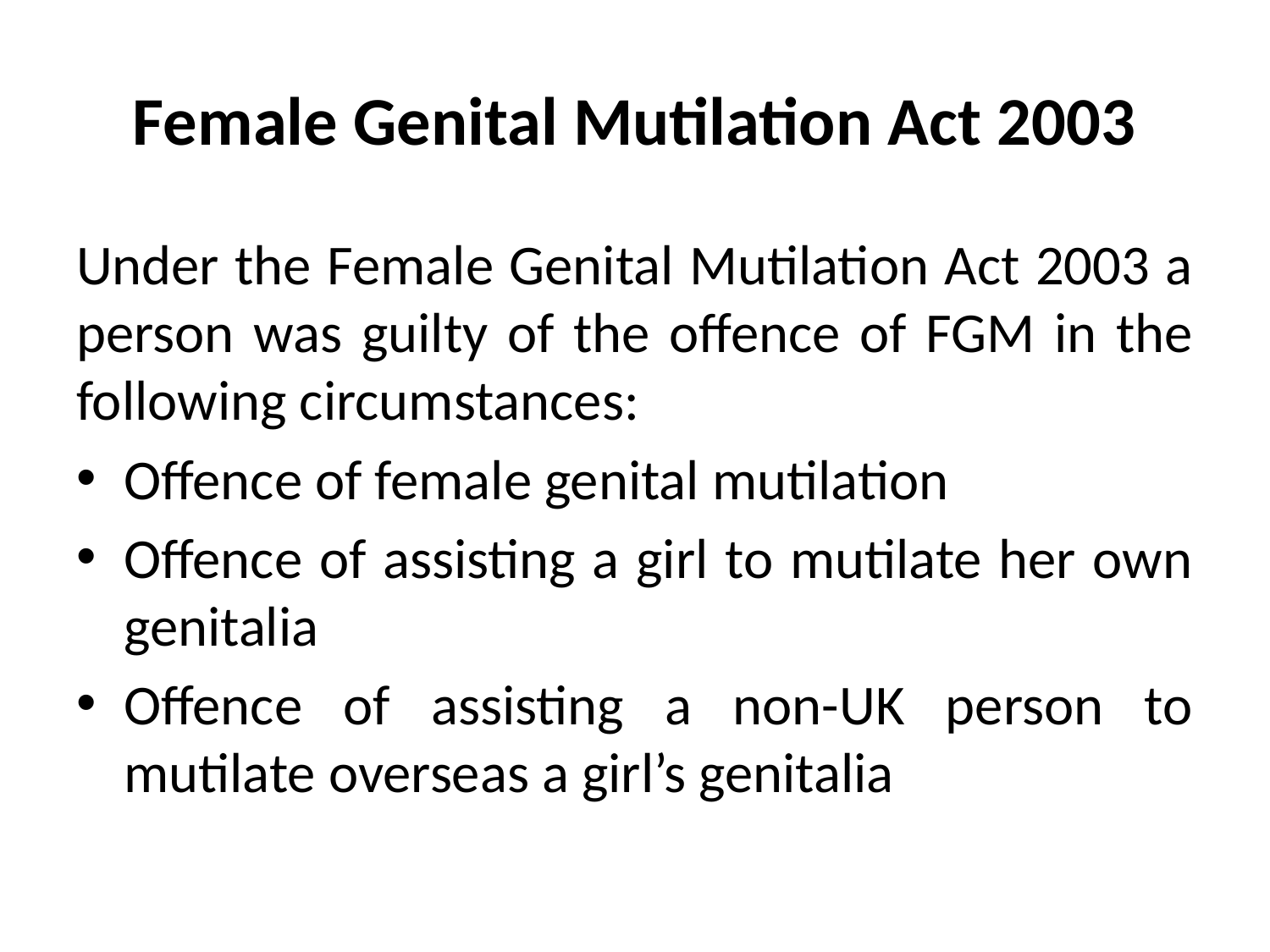

# Female Genital Mutilation Act 2003
Under the Female Genital Mutilation Act 2003 a person was guilty of the offence of FGM in the following circumstances:
Offence of female genital mutilation
Offence of assisting a girl to mutilate her own genitalia
Offence of assisting a non-UK person to mutilate overseas a girl’s genitalia